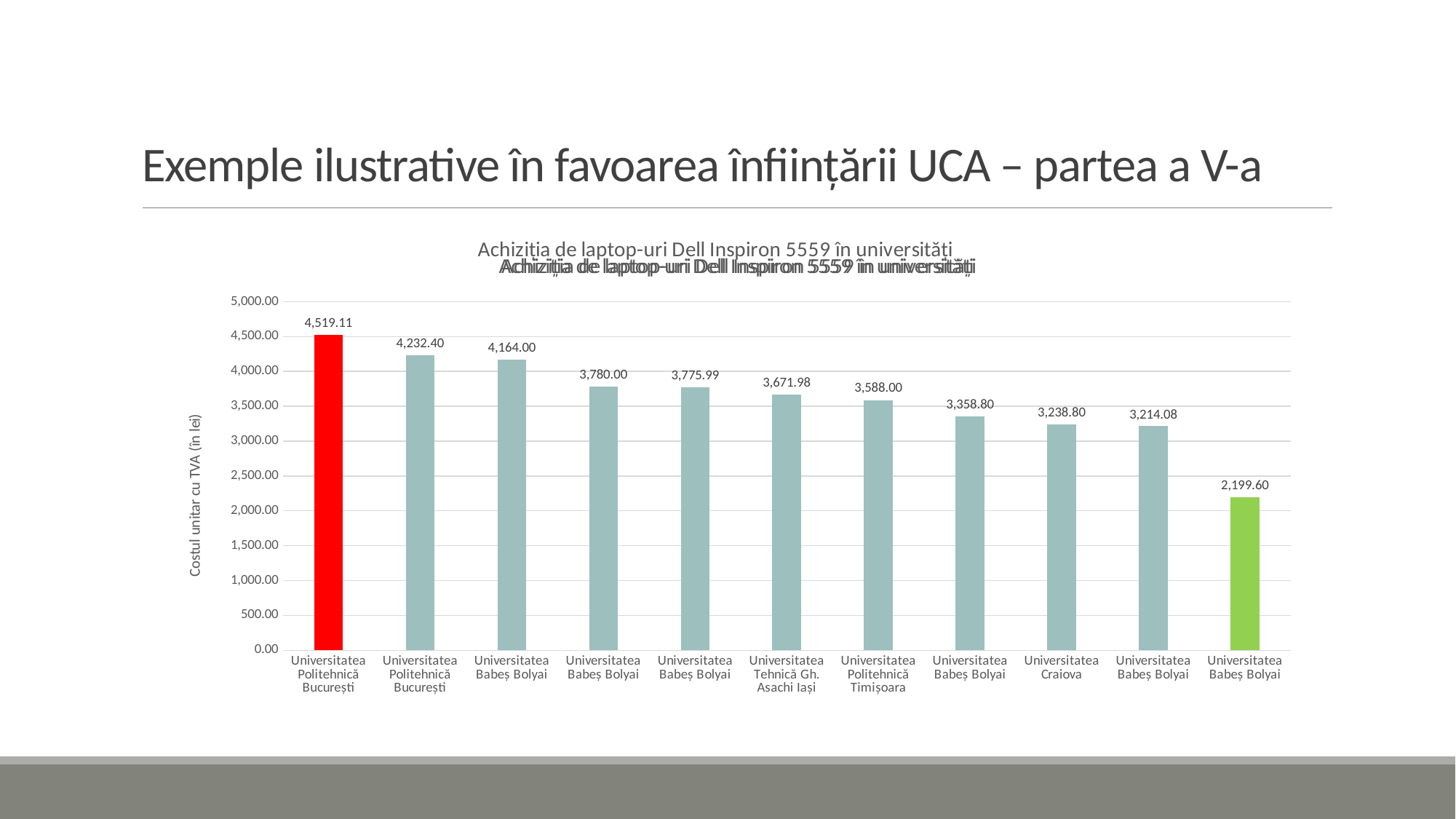

# Exemple ilustrative în favoarea înființării UCA – partea a V-a

### Chart: Achiziția de laptop-uri Dell Inspiron 5559 în universități

| Category |
|---|

### Chart: Achiziția de laptop-uri Dell Inspiron 5559 în universități

| Category |  |
|---|---|
| Universitatea Politehnică București | 4519.11 |
| Universitatea Politehnică București | 4232.4 |
| Universitatea Babeș Bolyai | 4164.0 |
| Universitatea Babeș Bolyai | 3780.0 |
| Universitatea Babeș Bolyai | 3775.99 |
| Universitatea Tehnică Gh. Asachi Iași | 3671.98 |
| Universitatea Politehnică Timișoara | 3588.0 |
| Universitatea Babeș Bolyai | 3358.8 |
| Universitatea Craiova | 3238.8 |
| Universitatea Babeș Bolyai | 3214.08 |
| Universitatea Babeș Bolyai | 2199.6 |

### Chart: Achiziția de laptop-uri Dell Inspiron 5559 în universități

| Category |
|---|